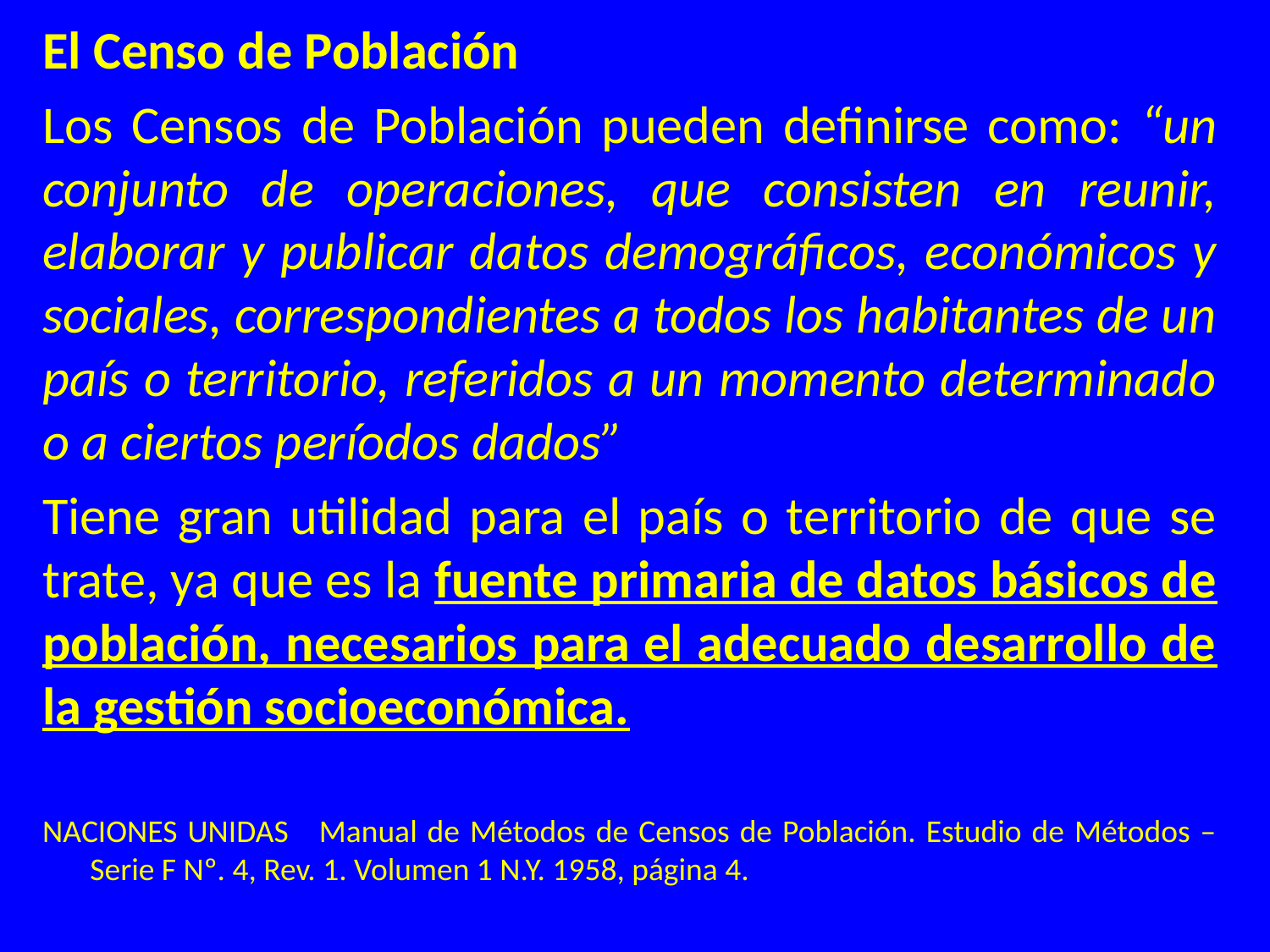

El Censo de Población
Los Censos de Población pueden definirse como: “un conjunto de operaciones, que consisten en reunir, elaborar y publicar datos demográficos, económicos y sociales, correspondientes a todos los habitantes de un país o territorio, referidos a un momento determinado o a ciertos períodos dados”
Tiene gran utilidad para el país o territorio de que se trate, ya que es la fuente primaria de datos básicos de población, necesarios para el adecuado desarrollo de la gestión socioeconómica.

NACIONES UNIDAS   Manual de Métodos de Censos de Población. Estudio de Métodos – Serie F Nº. 4, Rev. 1. Volumen 1 N.Y. 1958, página 4.